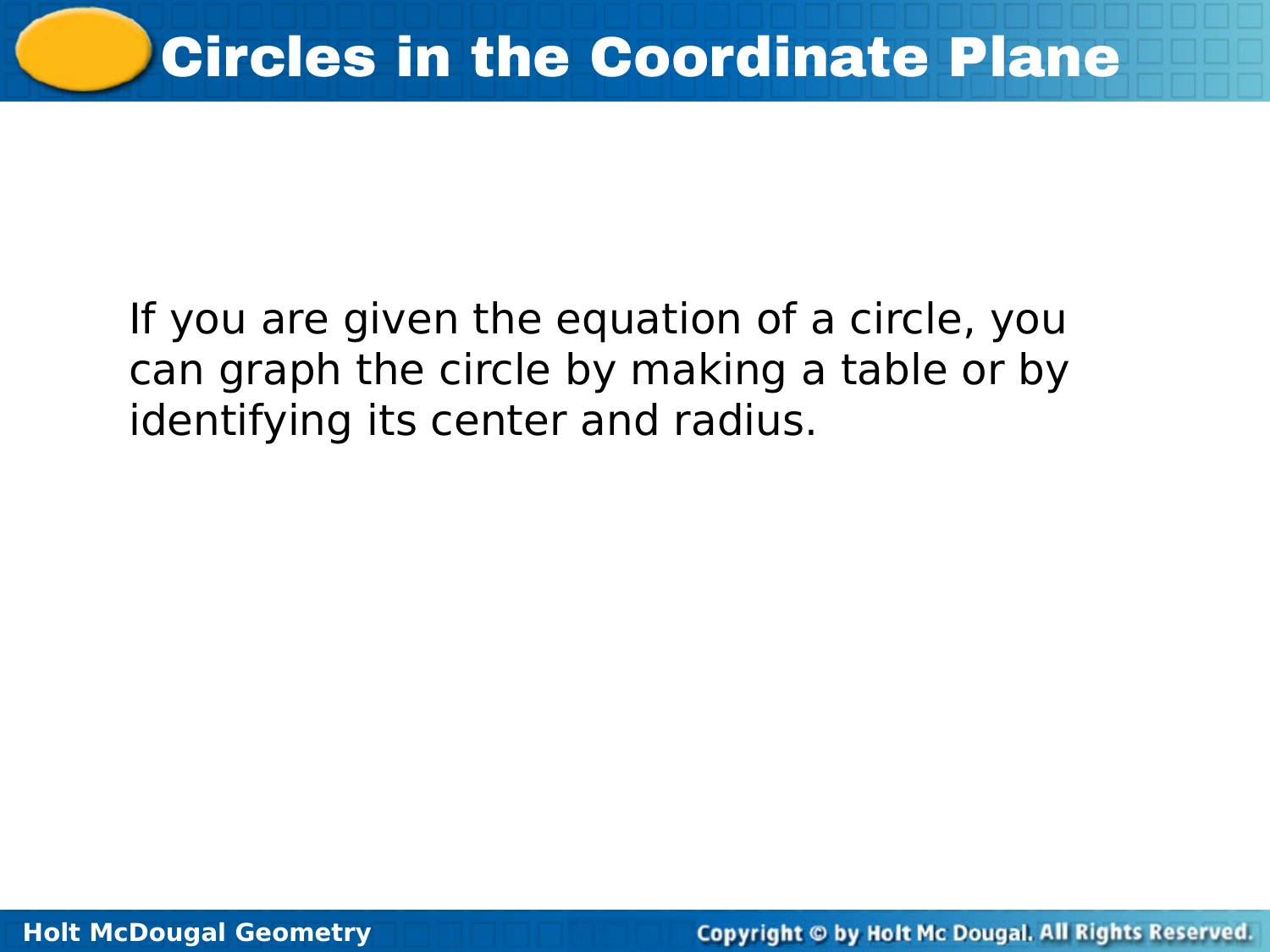

If you are given the equation of a circle, you can graph the circle by making a table or by identifying its center and radius.